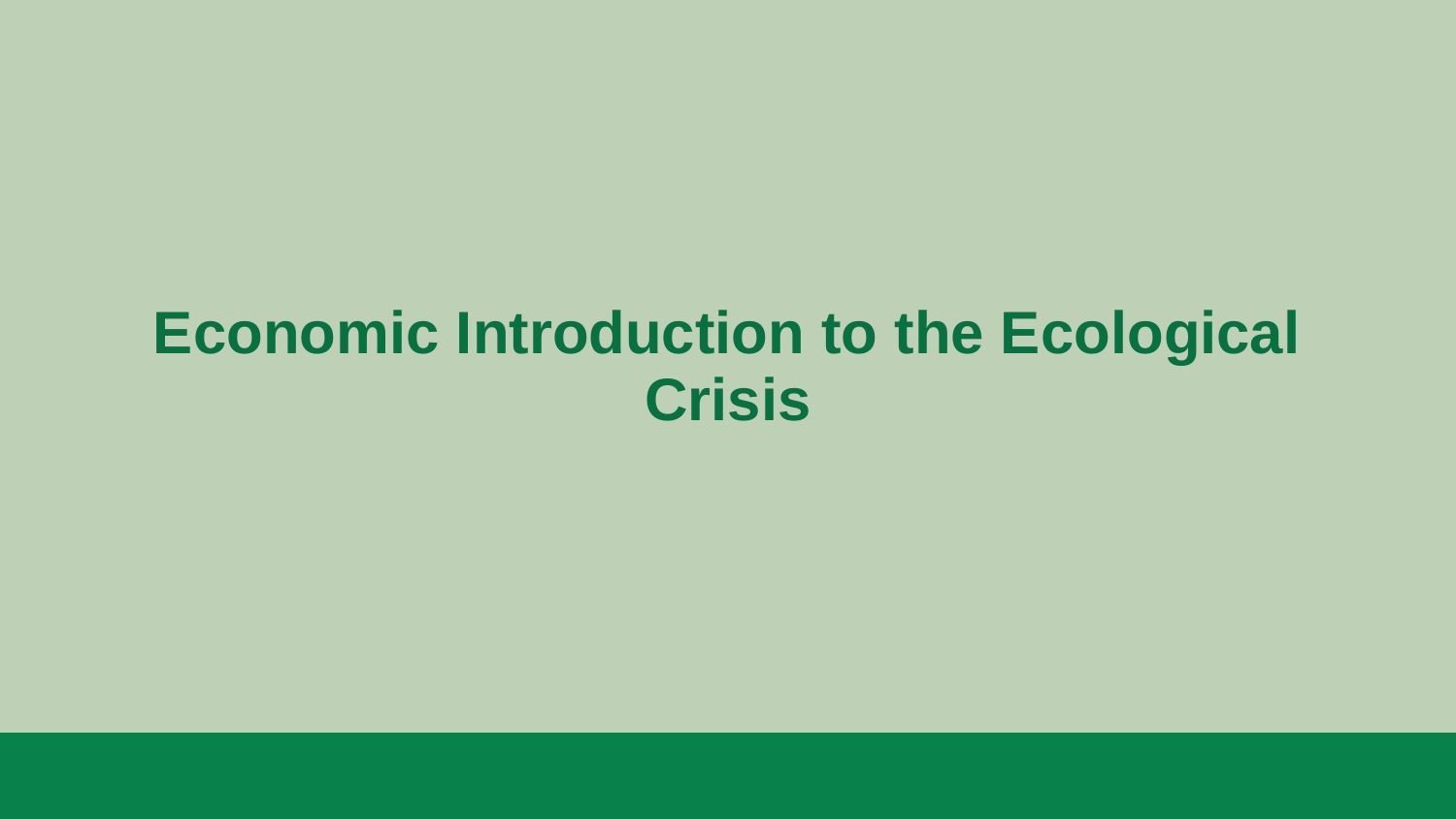

# Economic Introduction to the Ecological Crisis